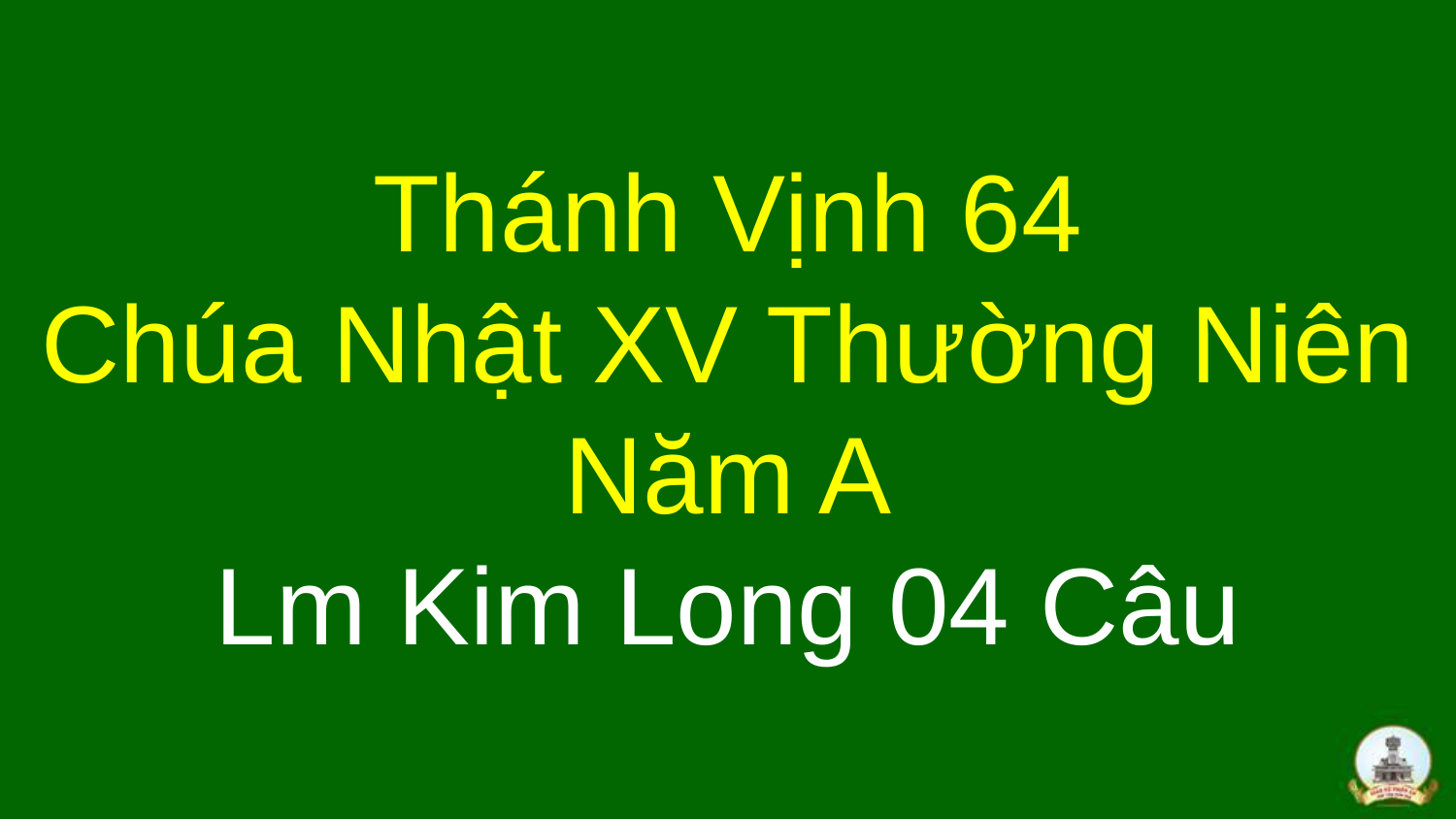

# Thánh Vịnh 64 Chúa Nhật XV Thường Niên Năm A Lm Kim Long 04 Câu